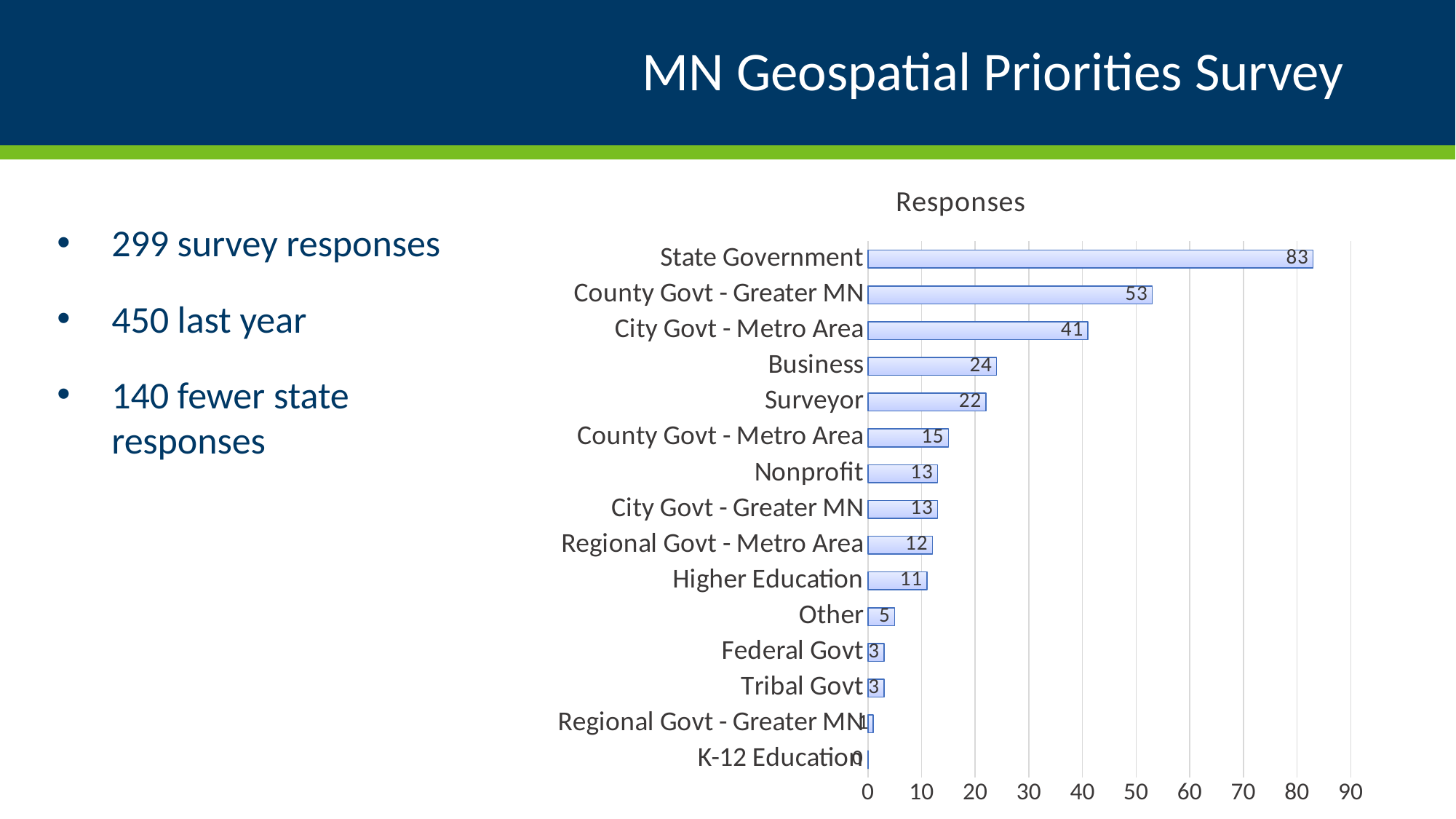

# MN Geospatial Priorities Survey

### Chart:

| Category | Responses |
|---|---|
| K-12 Education | 0.0 |
| Regional Govt - Greater MN | 1.0 |
| Tribal Govt | 3.0 |
| Federal Govt | 3.0 |
| Other | 5.0 |
| Higher Education | 11.0 |
| Regional Govt - Metro Area | 12.0 |
| City Govt - Greater MN | 13.0 |
| Nonprofit | 13.0 |
| County Govt - Metro Area | 15.0 |
| Surveyor | 22.0 |
| Business | 24.0 |
| City Govt - Metro Area | 41.0 |
| County Govt - Greater MN | 53.0 |
| State Government | 83.0 |
299 survey responses
450 last year
140 fewer state responses